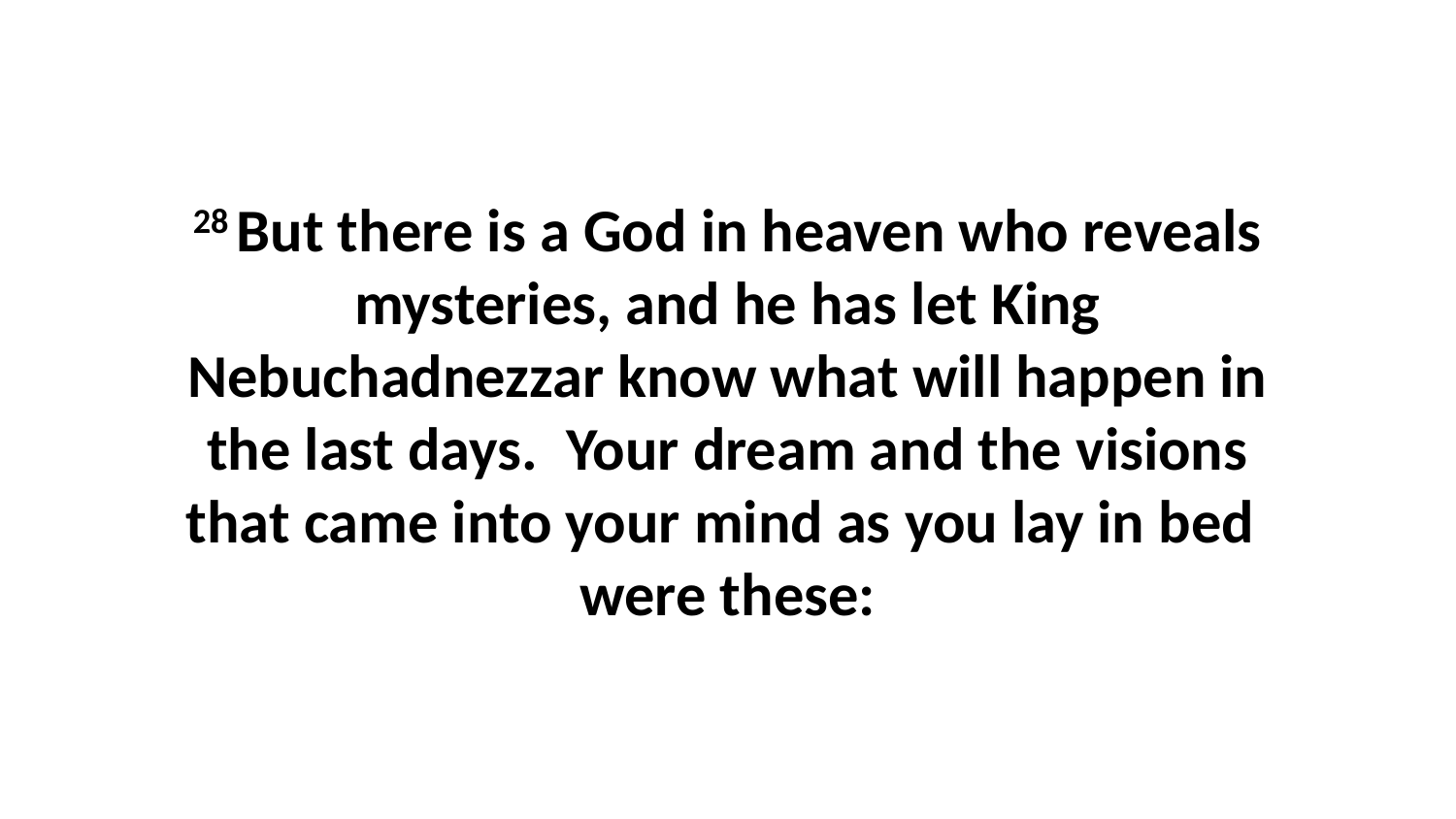

28 But there is a God in heaven who reveals mysteries, and he has let King Nebuchadnezzar know what will happen in the last days.  Your dream and the visions that came into your mind as you lay in bed  were these: